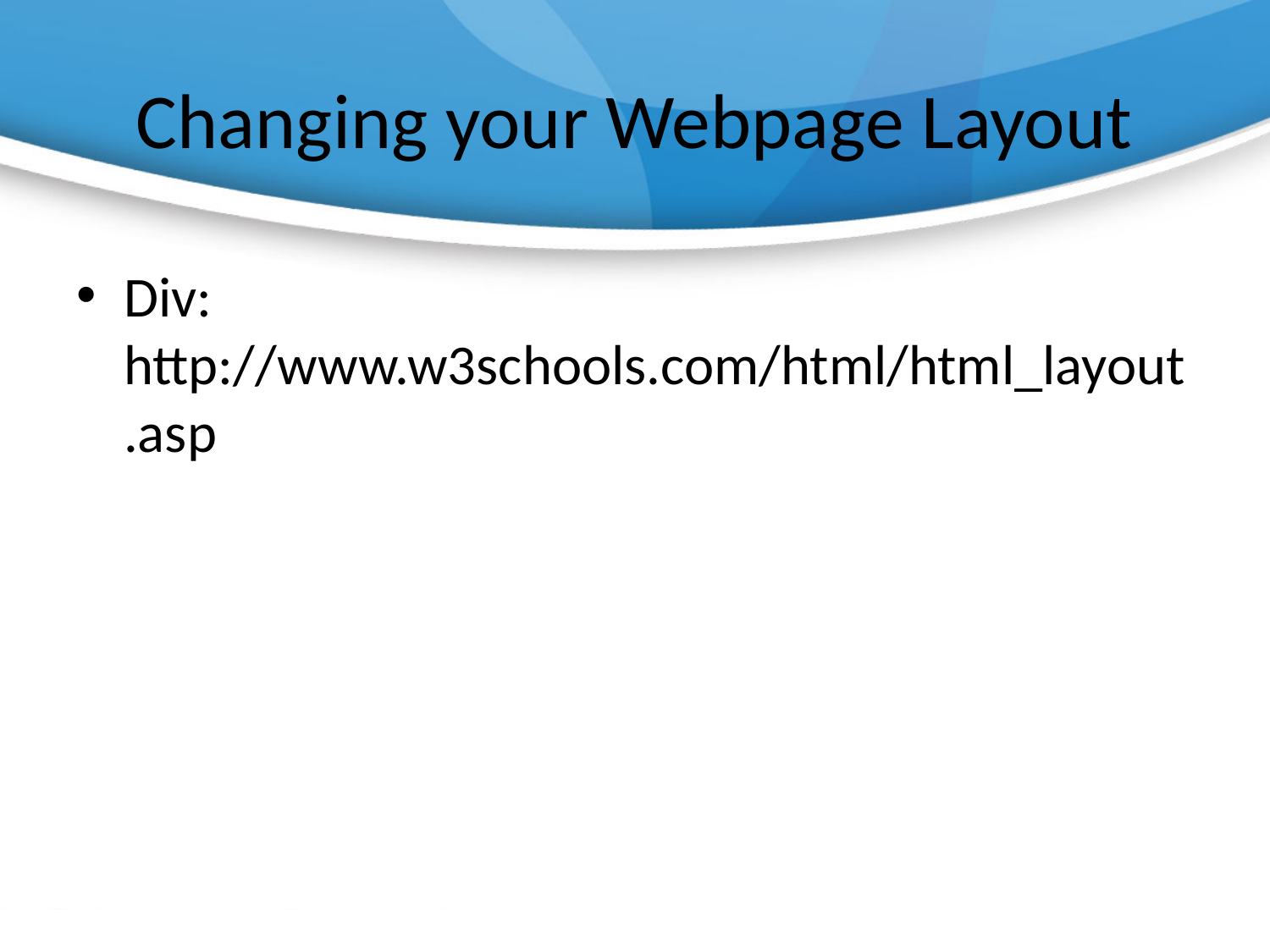

# Changing your Webpage Layout
Div: http://www.w3schools.com/html/html_layout.asp